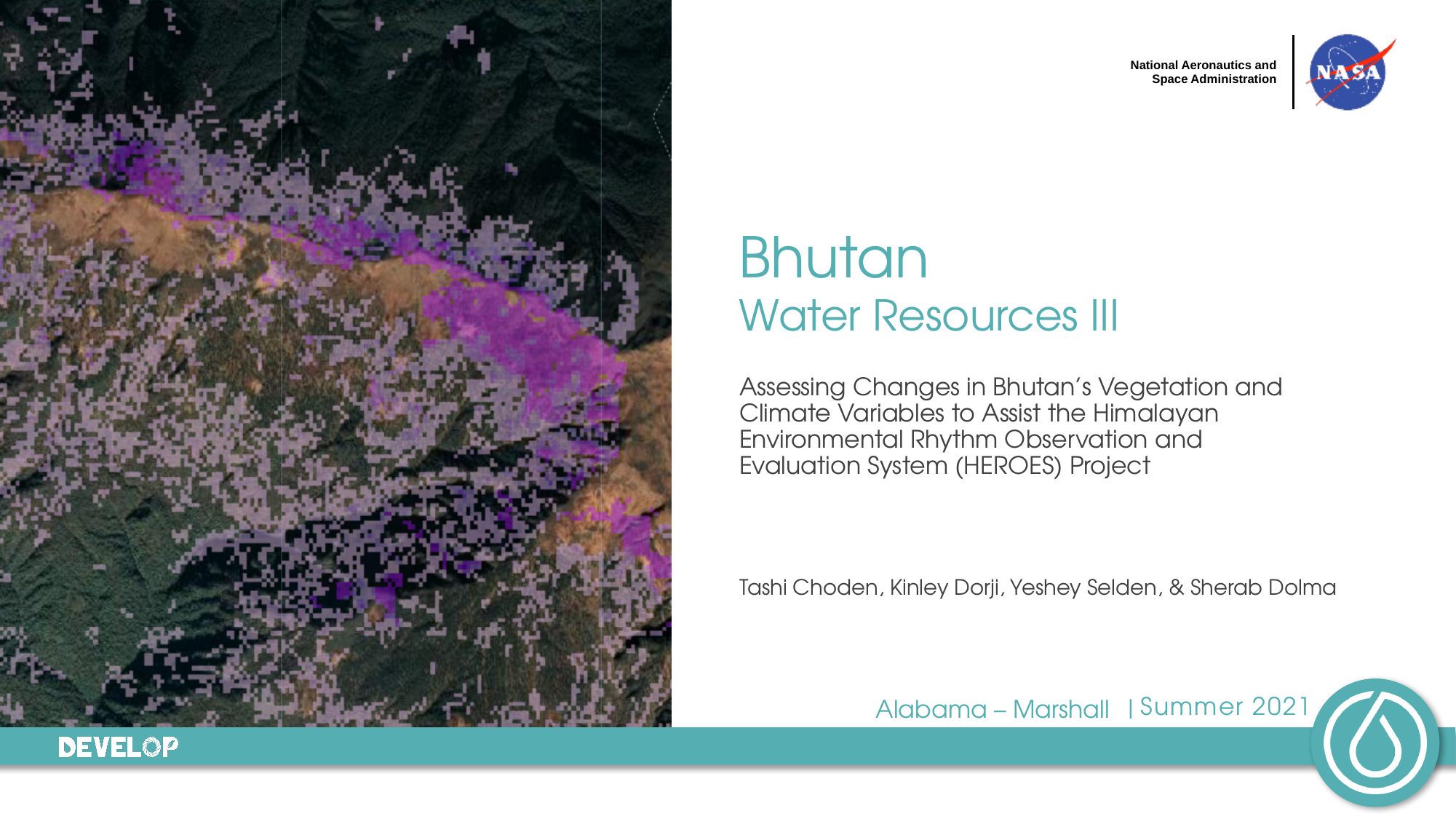

Bhutan
Water Resources III
Assessing Changes in Bhutan’s Vegetation and Climate Variables to Assist the Himalayan Environmental Rhythm Observation and Evaluation System (HEROES) Project

Tashi Choden, Kinley Dorji, Yeshey Selden, & Sherab Dolma
Alabama – Marshall